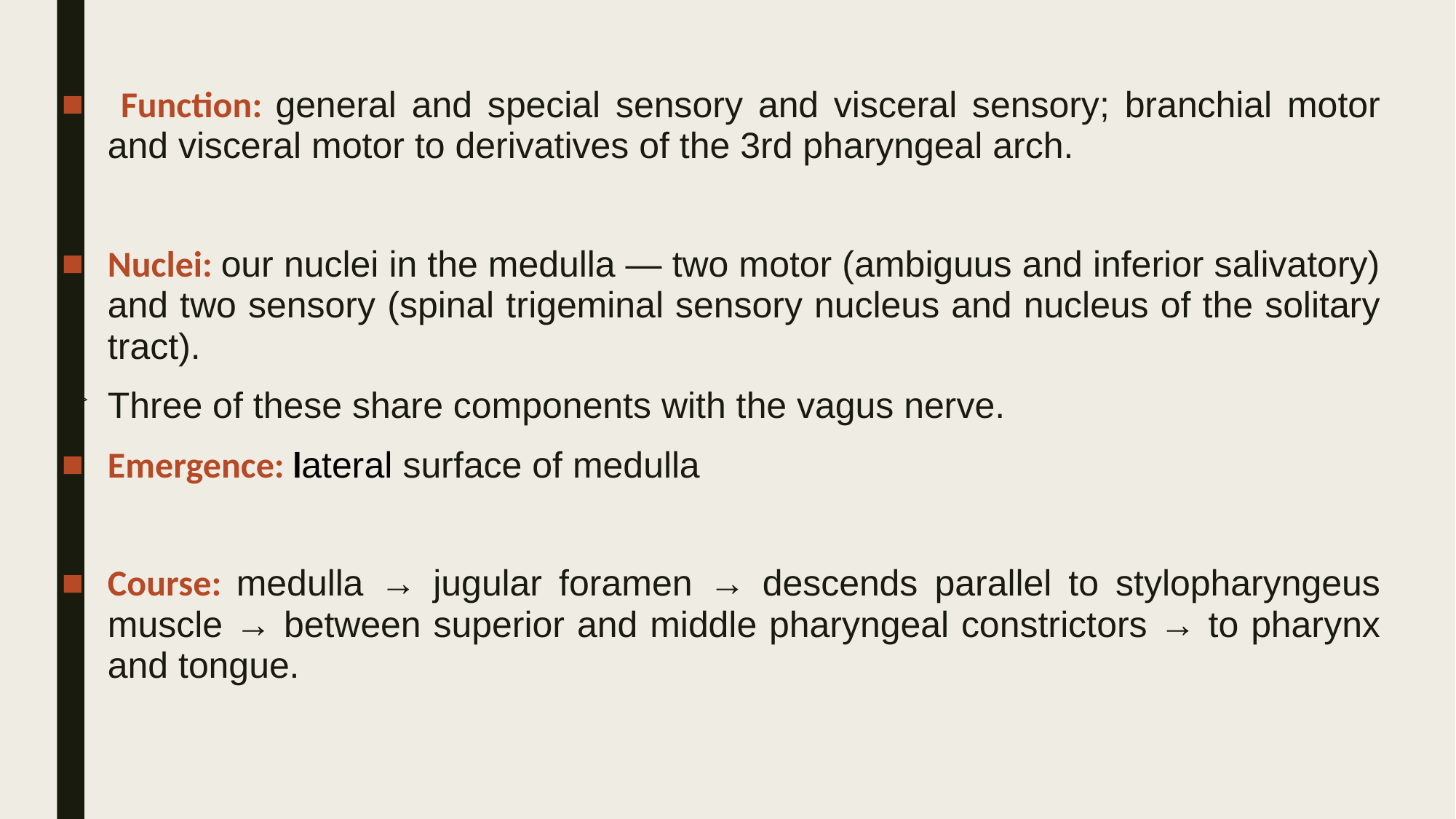

Function: general and special sensory and visceral sensory; branchial motor and visceral motor to derivatives of the 3rd pharyngeal arch.

Nuclei: our nuclei in the medulla — two motor (ambiguus and inferior salivatory) and two sensory (spinal trigeminal sensory nucleus and nucleus of the solitary tract).
Three of these share components with the vagus nerve.
Emergence: lateral surface of medulla

Course: medulla → jugular foramen → descends parallel to stylopharyngeus muscle → between superior and middle pharyngeal constrictors → to pharynx and tongue.